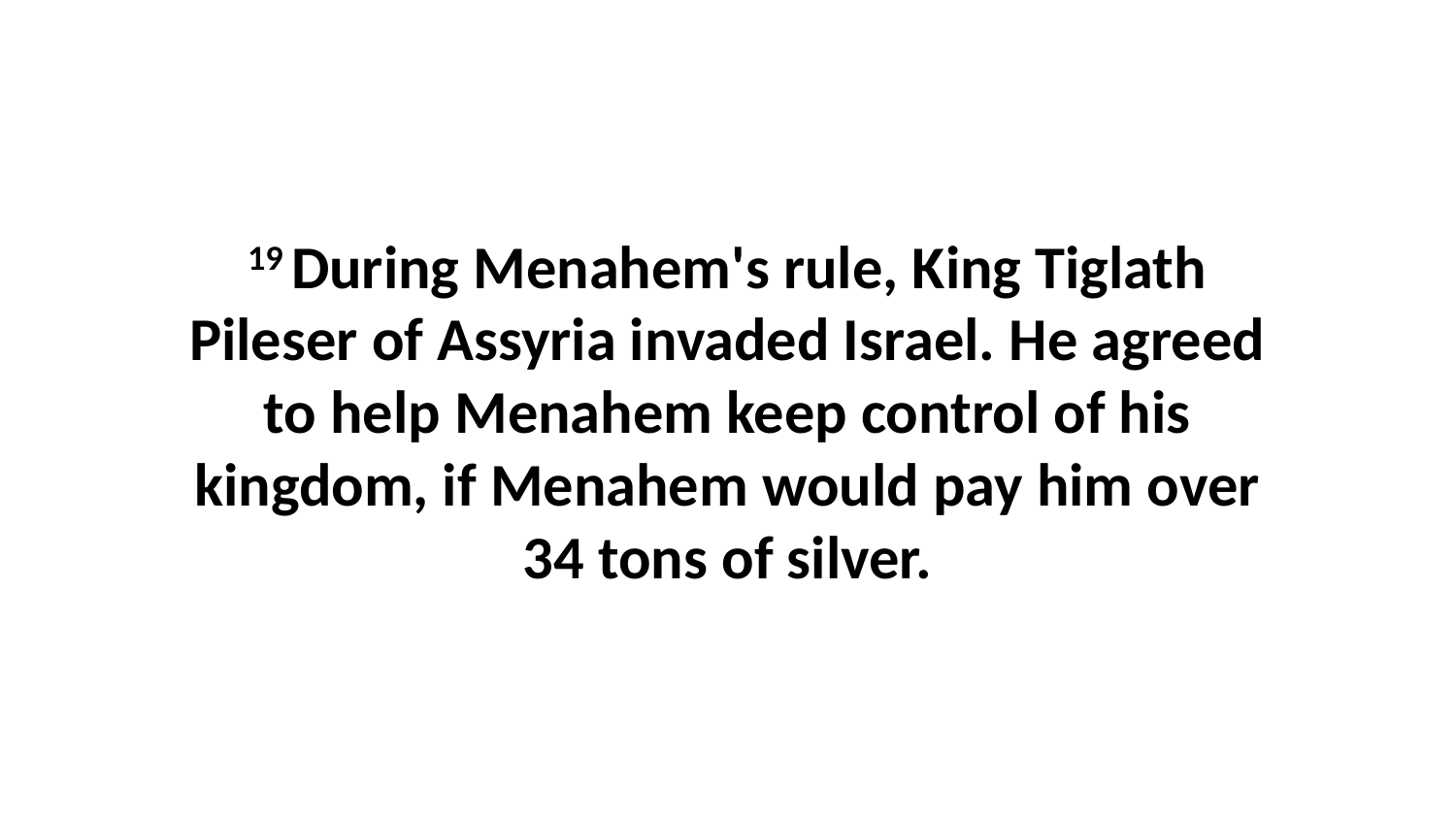

19 During Menahem's rule, King Tiglath Pileser of Assyria invaded Israel. He agreed to help Menahem keep control of his kingdom, if Menahem would pay him over 34 tons of silver.